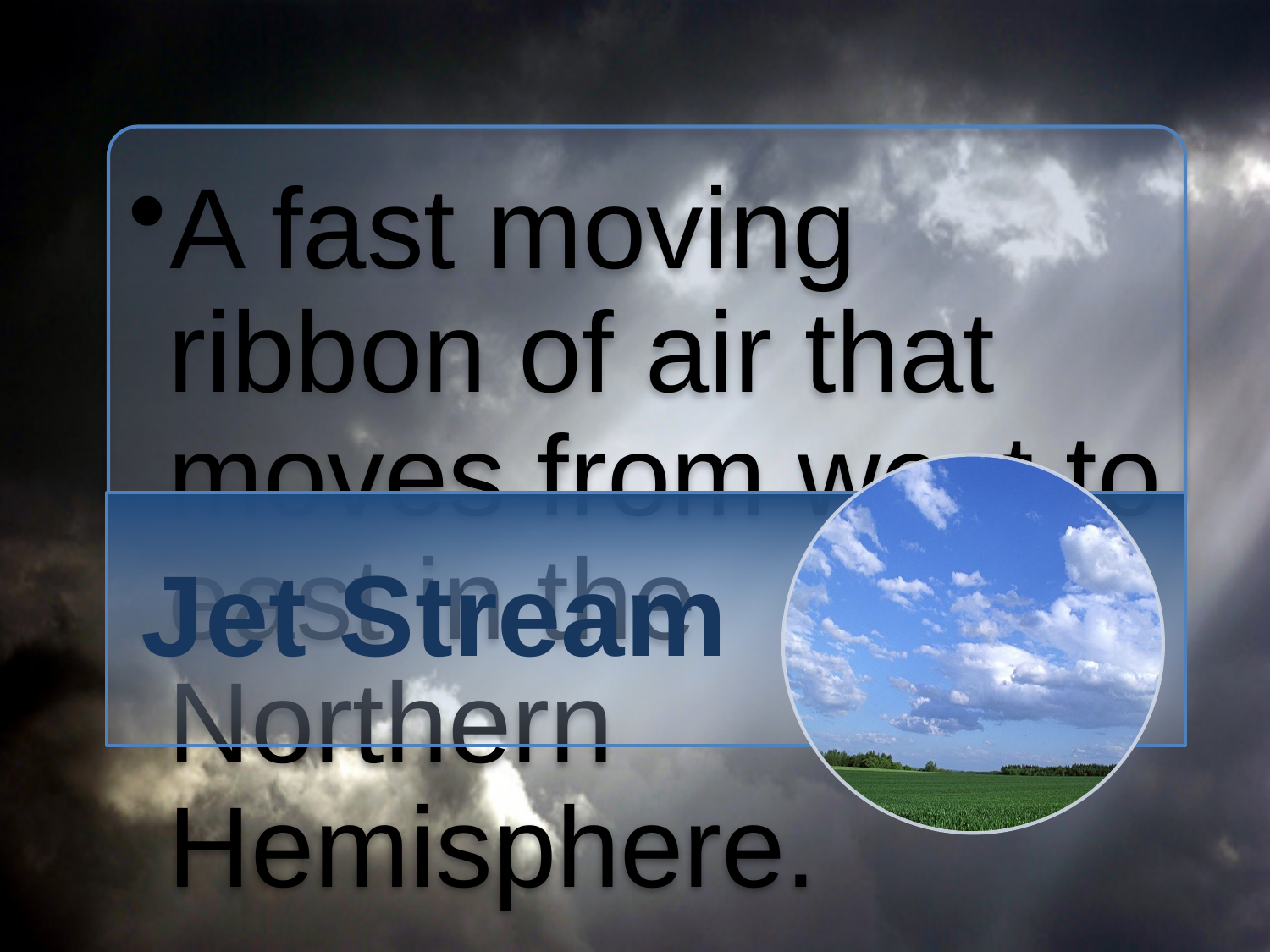

A fast moving ribbon of air that moves from west to east in the Northern Hemisphere.
Jet Stream